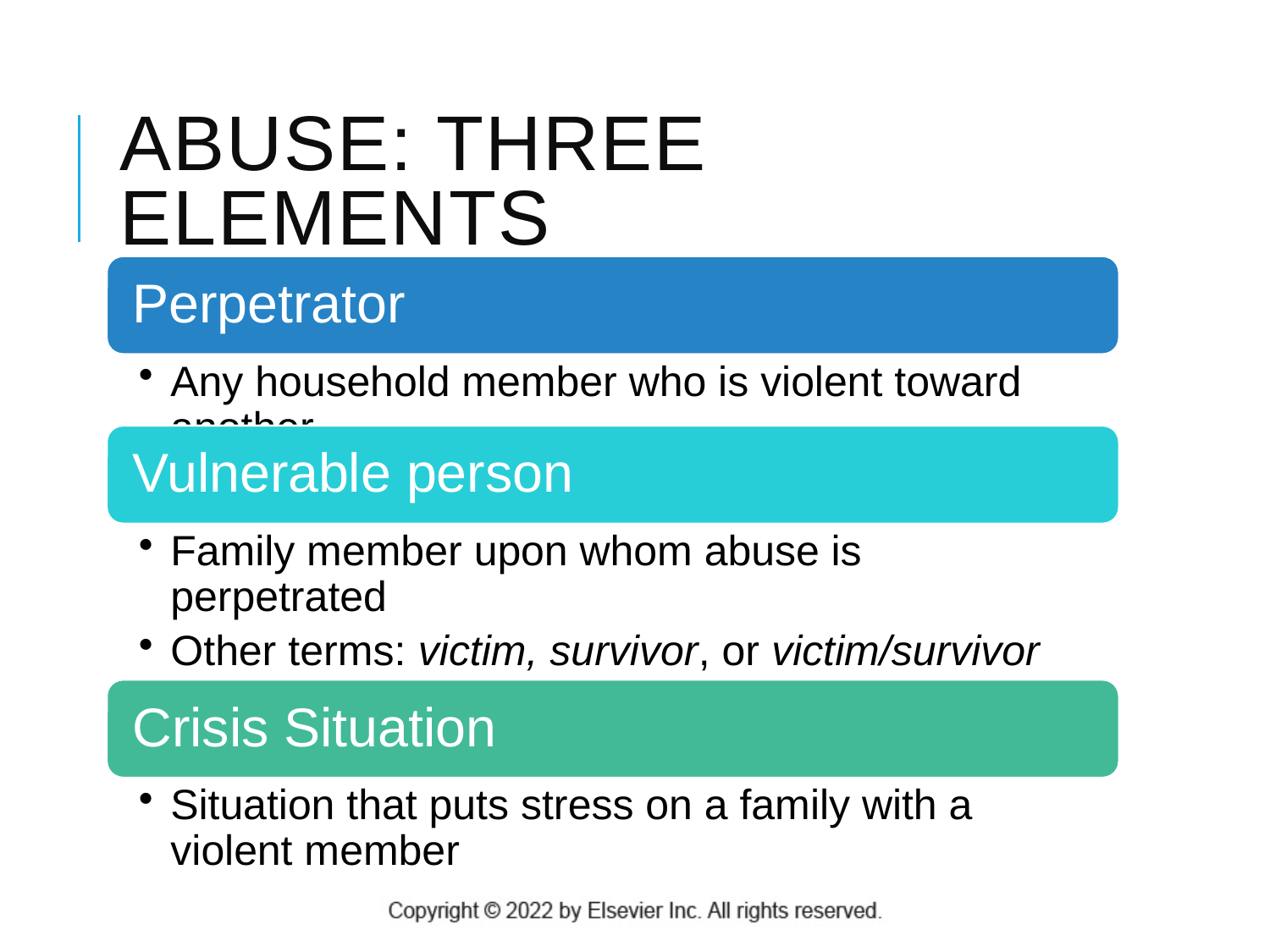

# Abuse: Three Elements
Perpetrator
Any household member who is violent toward another
Vulnerable person
Family member upon whom abuse is perpetrated
Other terms: victim, survivor, or victim/survivor
Survivor: recognizes recovery and healing process
Crisis Situation
Situation that puts stress on a family with a violent member